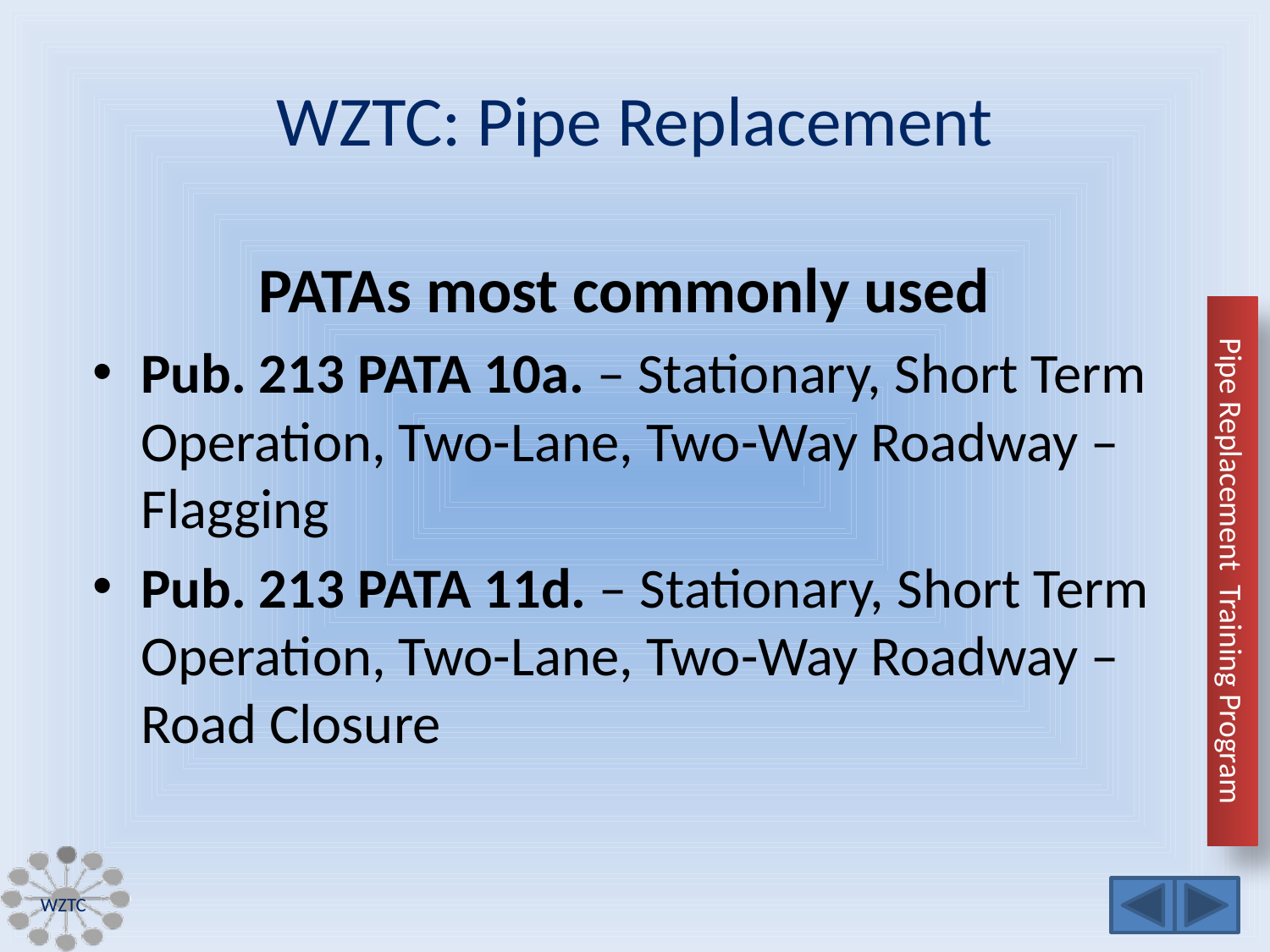

# WZTC: Pipe Replacement
PATAs most commonly used
Pub. 213 PATA 10a. – Stationary, Short Term Operation, Two-Lane, Two-Way Roadway – Flagging
Pub. 213 PATA 11d. – Stationary, Short Term Operation, Two-Lane, Two-Way Roadway – Road Closure

WZTC